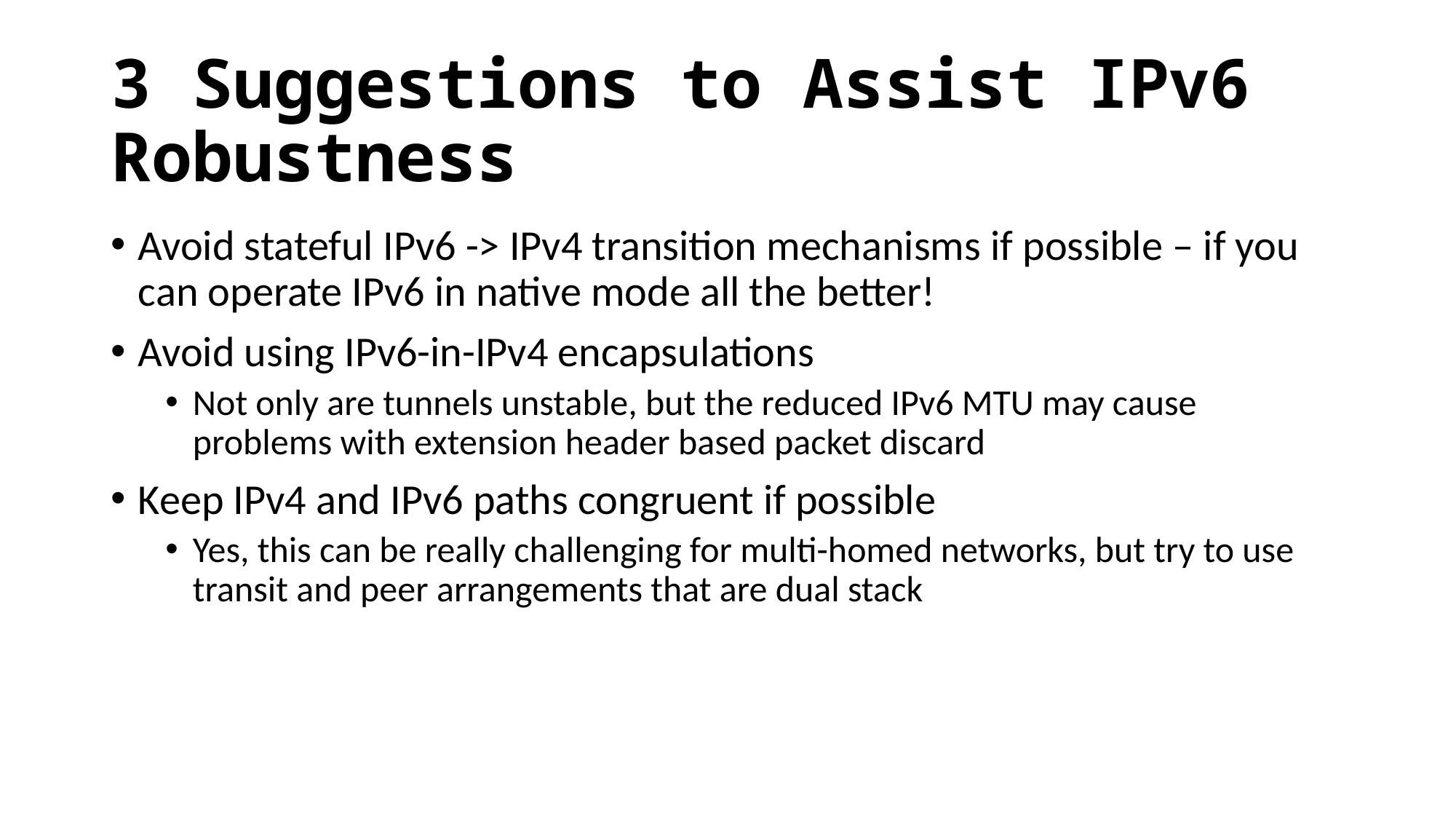

# 3 Suggestions to Assist IPv6 Robustness
Avoid stateful IPv6 -> IPv4 transition mechanisms if possible – if you can operate IPv6 in native mode all the better!
Avoid using IPv6-in-IPv4 encapsulations
Not only are tunnels unstable, but the reduced IPv6 MTU may cause problems with extension header based packet discard
Keep IPv4 and IPv6 paths congruent if possible
Yes, this can be really challenging for multi-homed networks, but try to use transit and peer arrangements that are dual stack